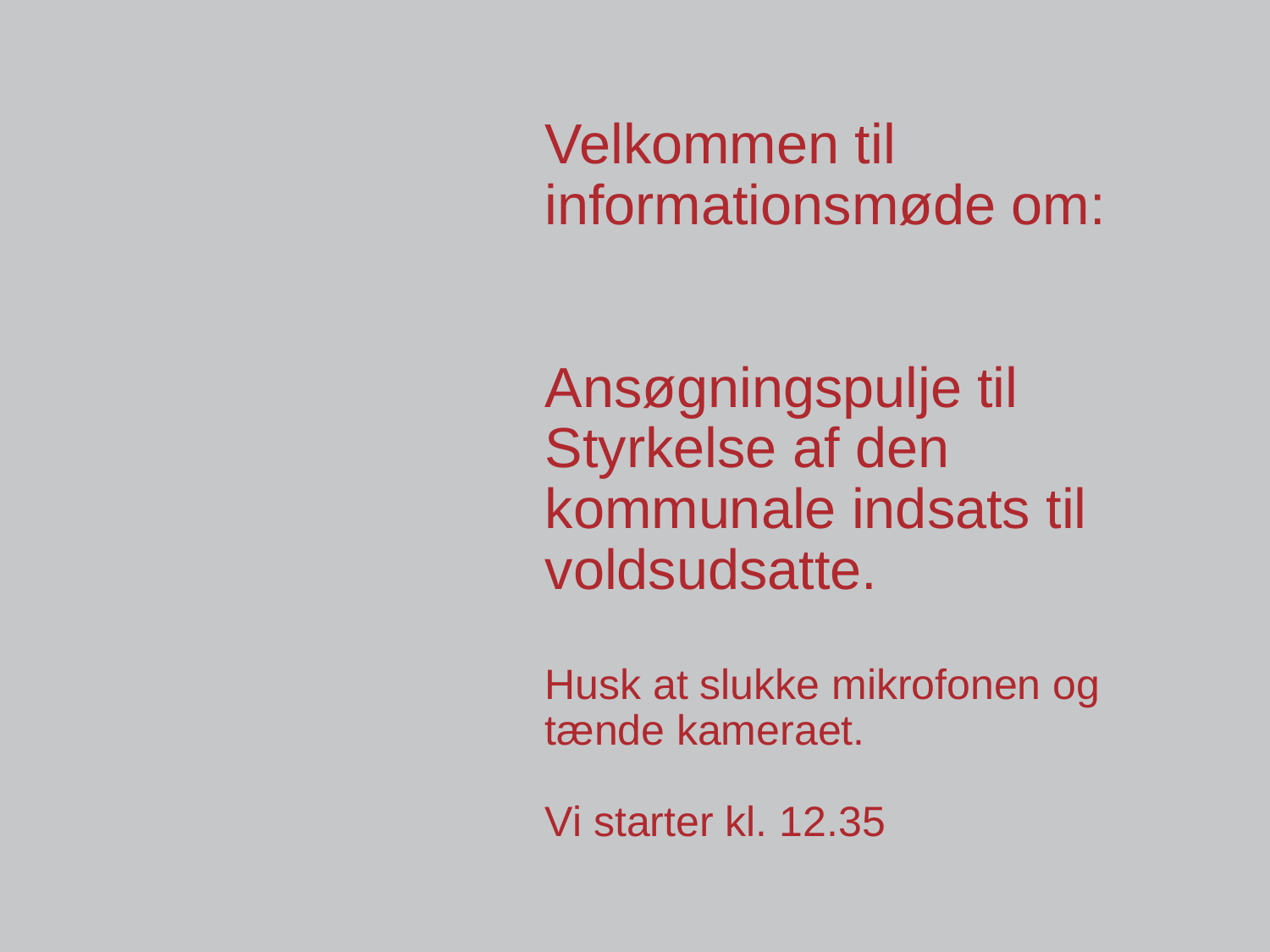

# Velkommen til informationsmøde om: Ansøgningspulje til Styrkelse af den kommunale indsats til voldsudsatte. Husk at slukke mikrofonen og tænde kameraet. Vi starter kl. 12.35